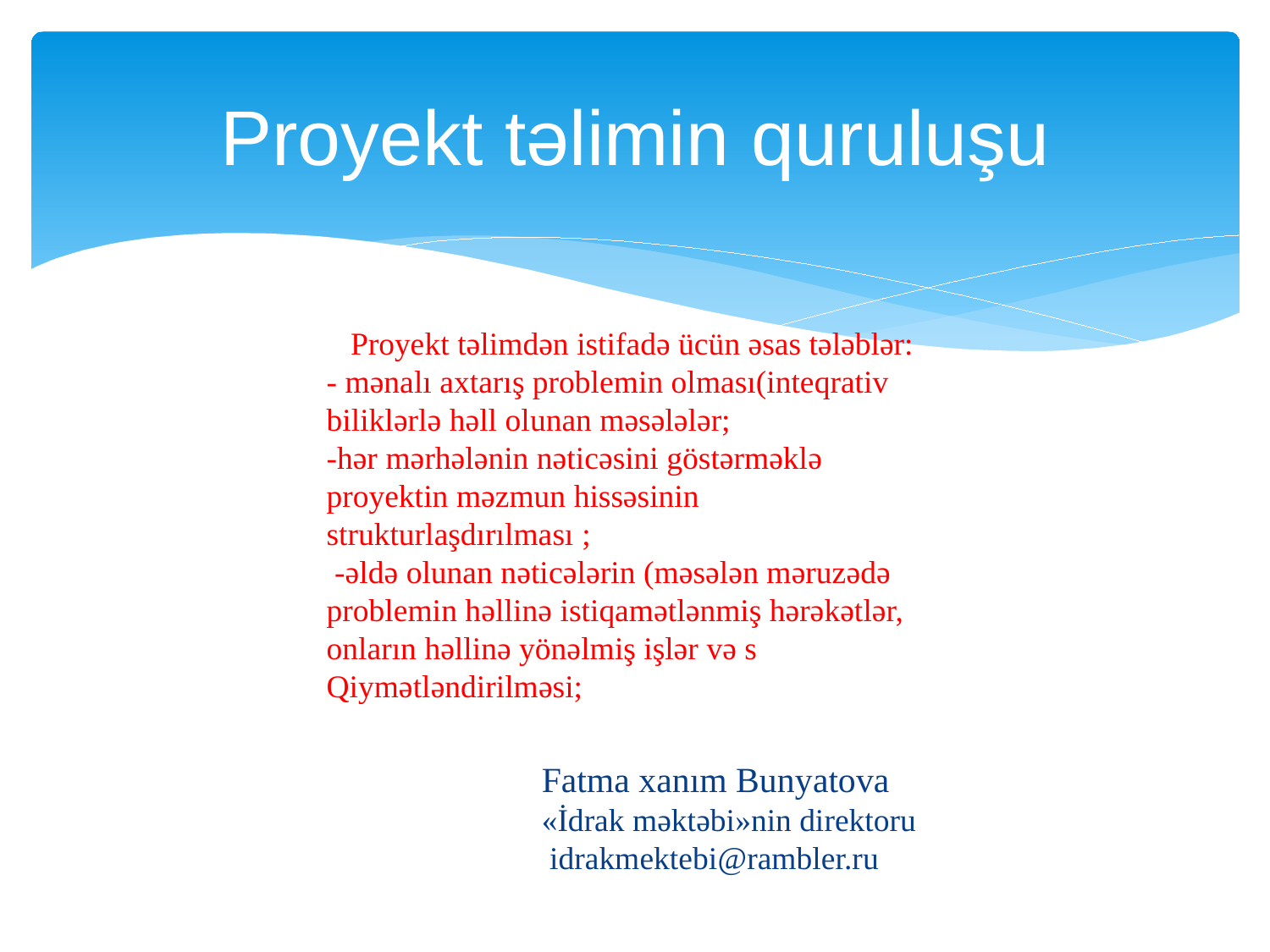

# Proyekt təlimin quruluşu
   Proyekt təlimdən istifadə ücün əsas tələblər:
- mənalı axtarış problemin olması(inteqrativ biliklərlə həll olunan məsələlər;
-hər mərhələnin nəticəsini göstərməklə proyektin məzmun hissəsinin
strukturlaşdırılması ;
 -əldə olunan nəticələrin (məsələn məruzədə  problemin həllinə istiqamətlənmiş hərəkətlər, onların həllinə yönəlmiş işlər və s
Qiymətləndirilməsi;
Fatma xanım Bunyatova
«İdrak məktəbi»nin direktoru
 idrakmektebi@rambler.ru